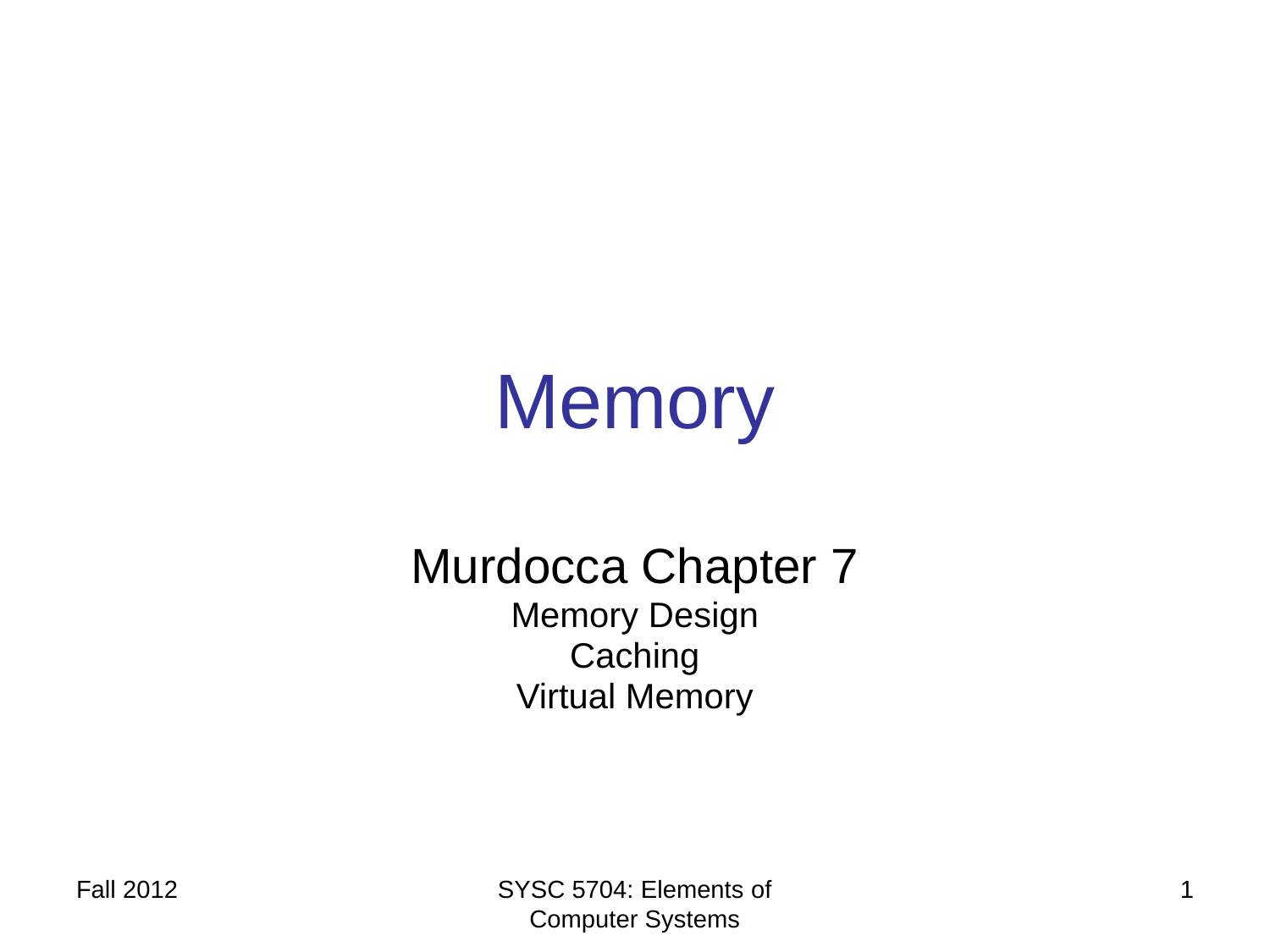

# Memory
Murdocca Chapter 7
Memory Design
Caching
Virtual Memory

Fall 2012
SYSC 5704: Elements of Computer Systems
1